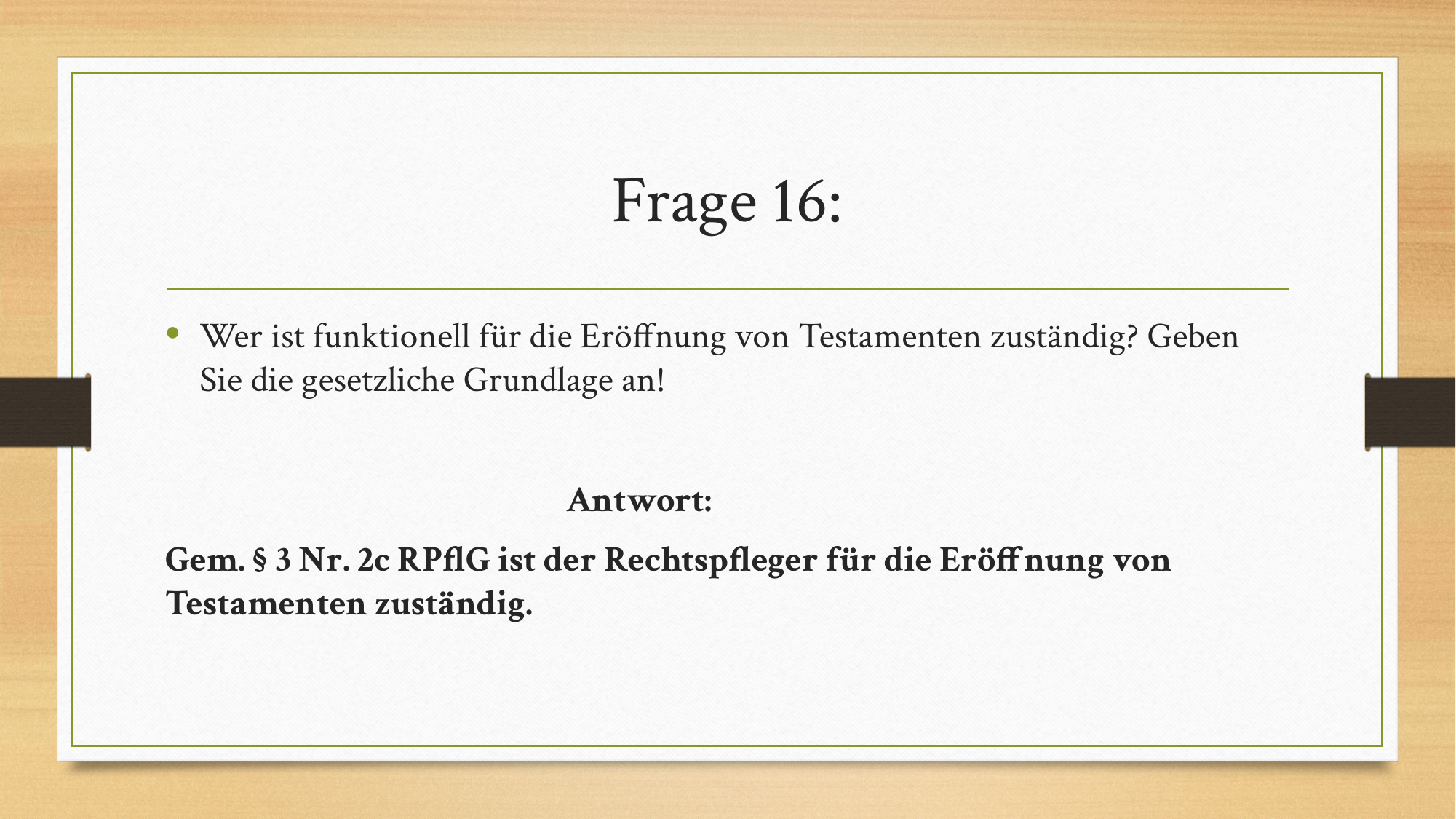

# Frage 16:
Wer ist funktionell für die Eröffnung von Testamenten zuständig? Geben Sie die gesetzliche Grundlage an!

                                                 Antwort:
Gem. § 3 Nr. 2c RPflG ist der Rechtspfleger für die Eröffnung von Testamenten zuständig.